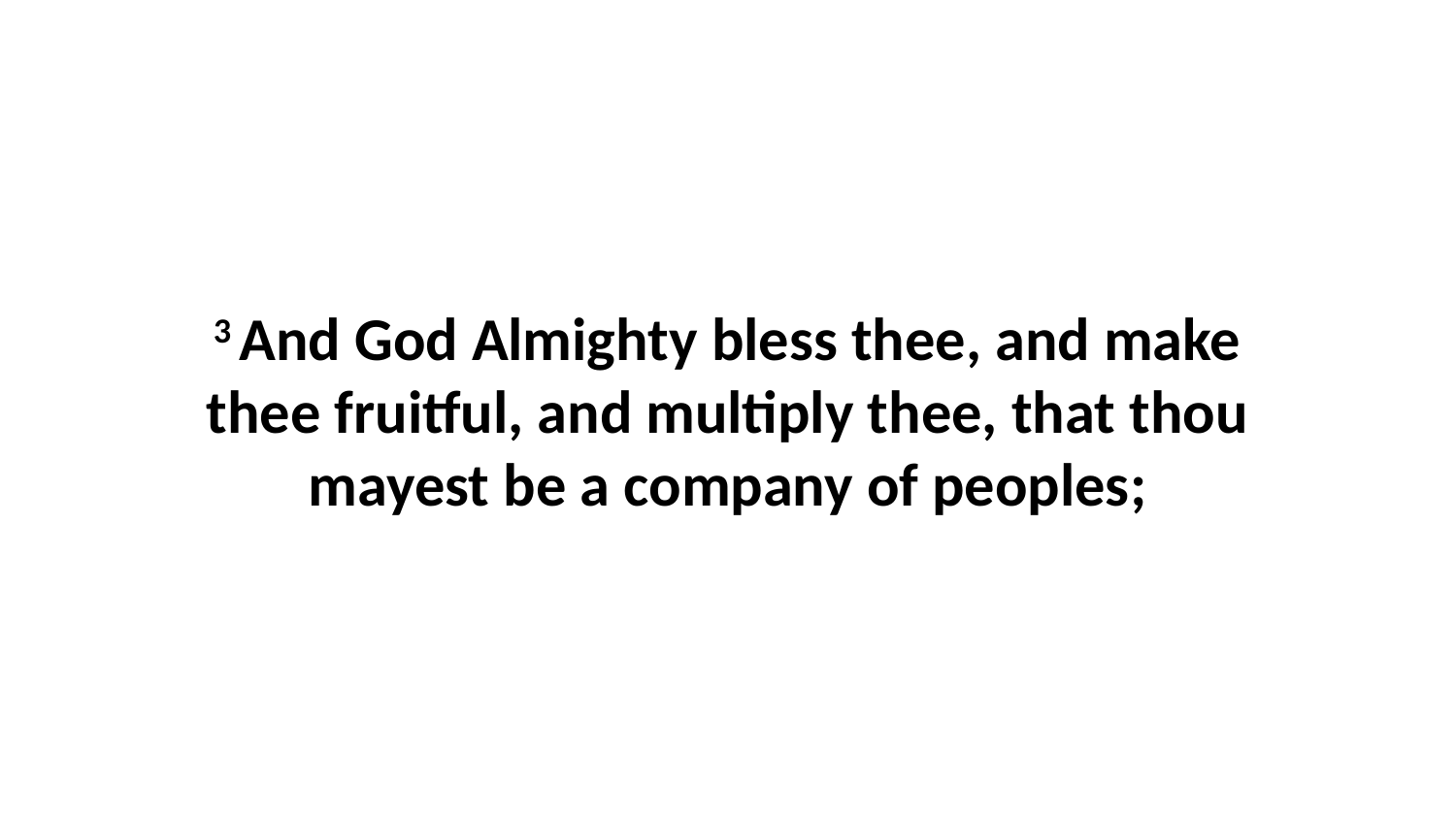

3 And God Almighty bless thee, and make thee fruitful, and multiply thee, that thou mayest be a company of peoples;